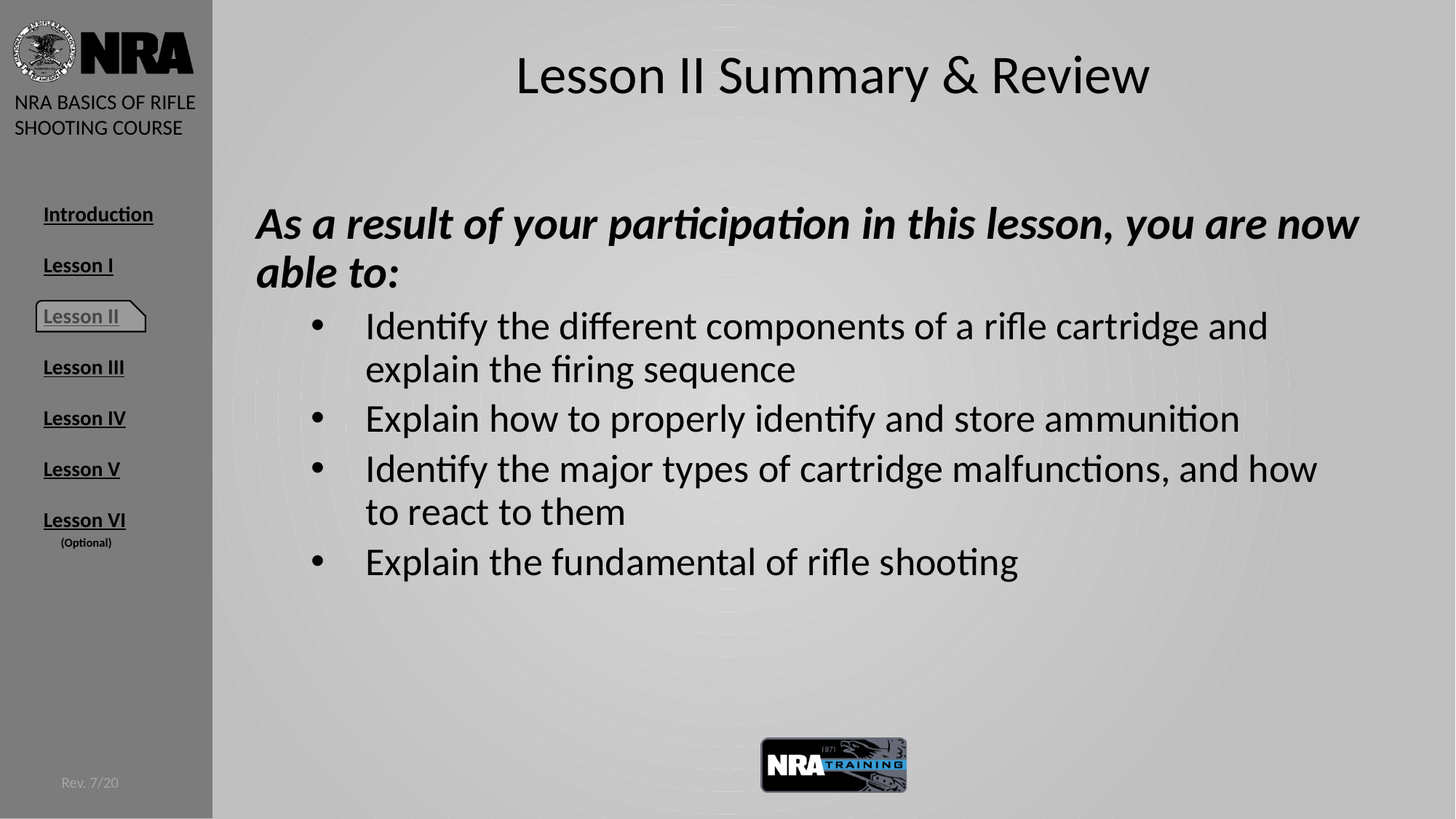

# Lesson II Summary & Review
As a result of your participation in this lesson, you are now able to:
Identify the different components of a rifle cartridge and explain the firing sequence
Explain how to properly identify and store ammunition
Identify the major types of cartridge malfunctions, and how to react to them
Explain the fundamental of rifle shooting